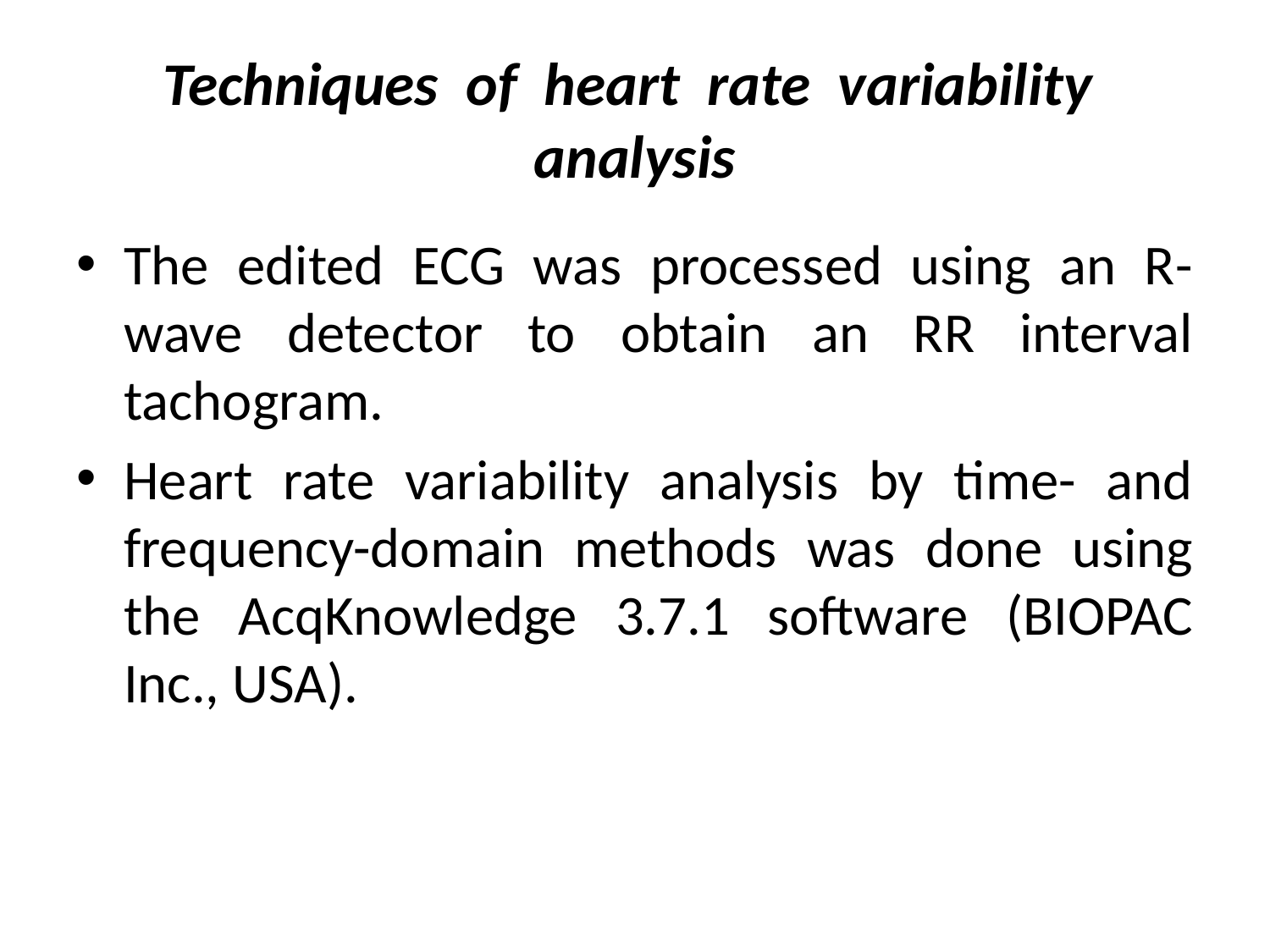

# Techniques  of  heart  rate  variability  analysis
The edited ECG was processed using an R-wave detector to obtain an RR interval tachogram.
Heart rate variability analysis by time- and frequency-domain methods was done using the AcqKnowledge 3.7.1 software (BIOPAC Inc., USA).